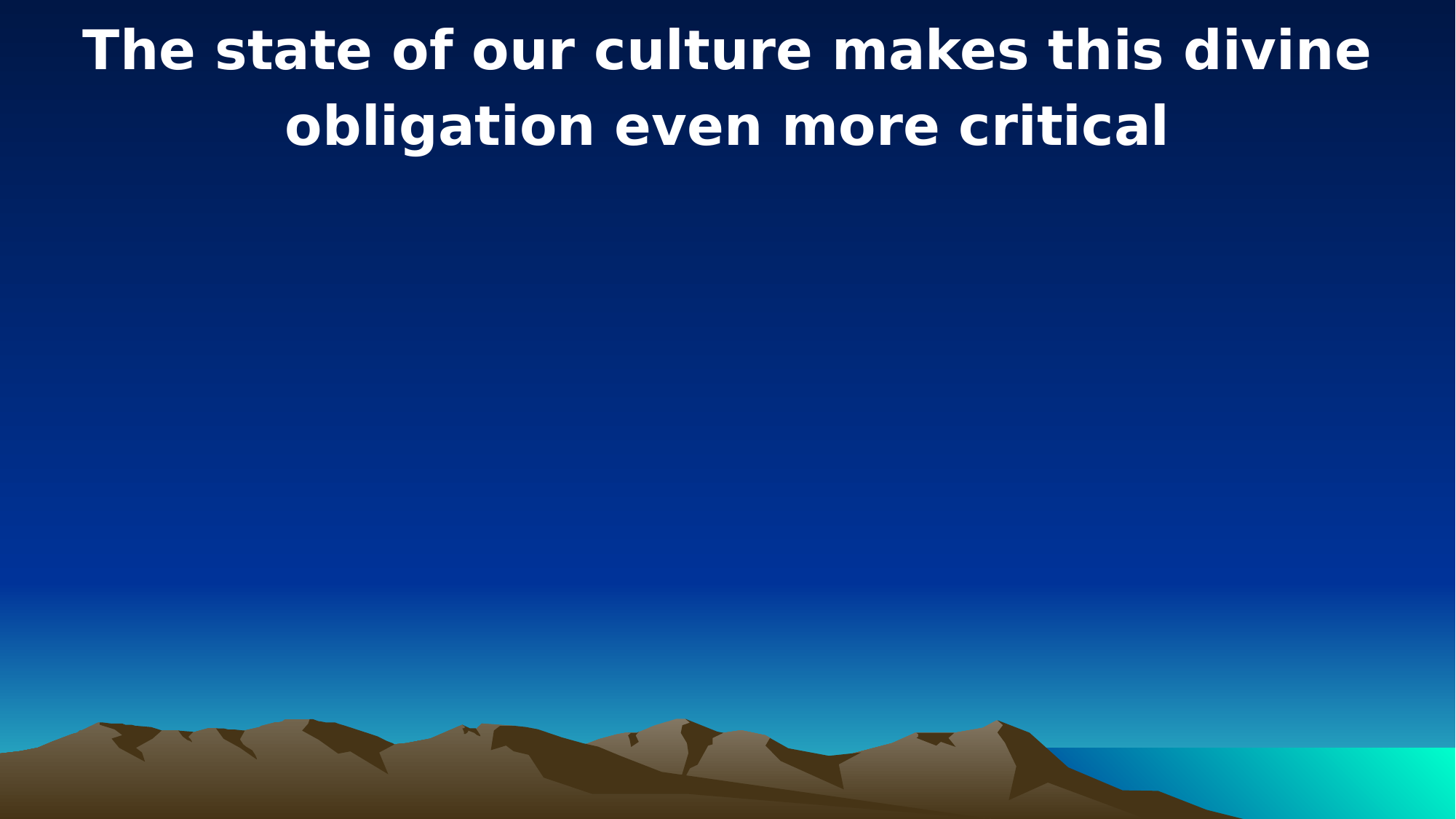

The state of our culture makes this divine obligation even more critical